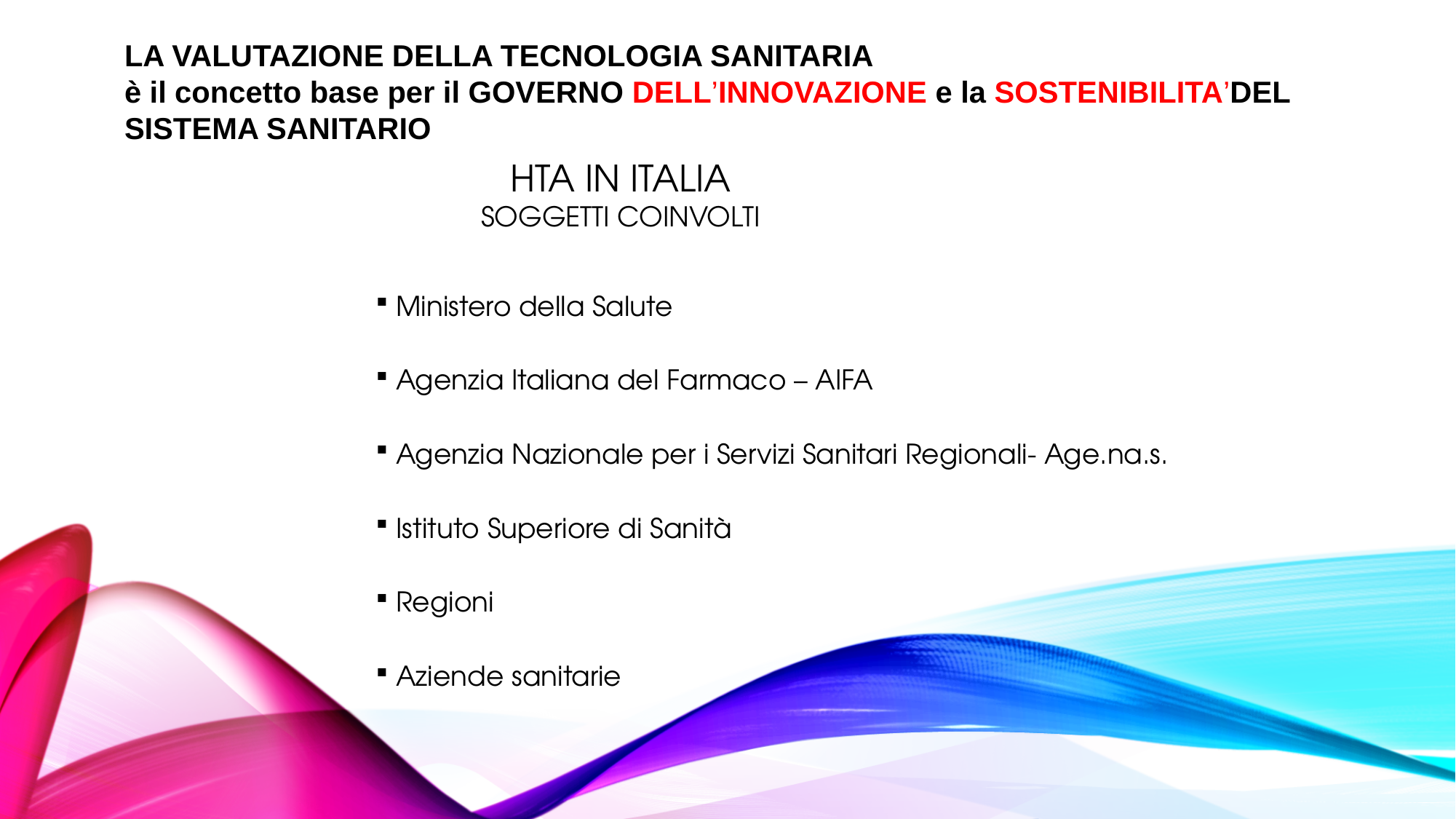

LA VALUTAZIONE DELLA TECNOLOGIA SANITARIA
è il concetto base per il GOVERNO DELL’INNOVAZIONE e la SOSTENIBILITA’DEL SISTEMA SANITARIO
HTA IN ITALIA
SOGGETTI COINVOLTI
 Ministero della Salute

 Agenzia Italiana del Farmaco – AIFA

 Agenzia Nazionale per i Servizi Sanitari Regionali- Age.na.s.

 Istituto Superiore di Sanità

 Regioni

 Aziende sanitarie